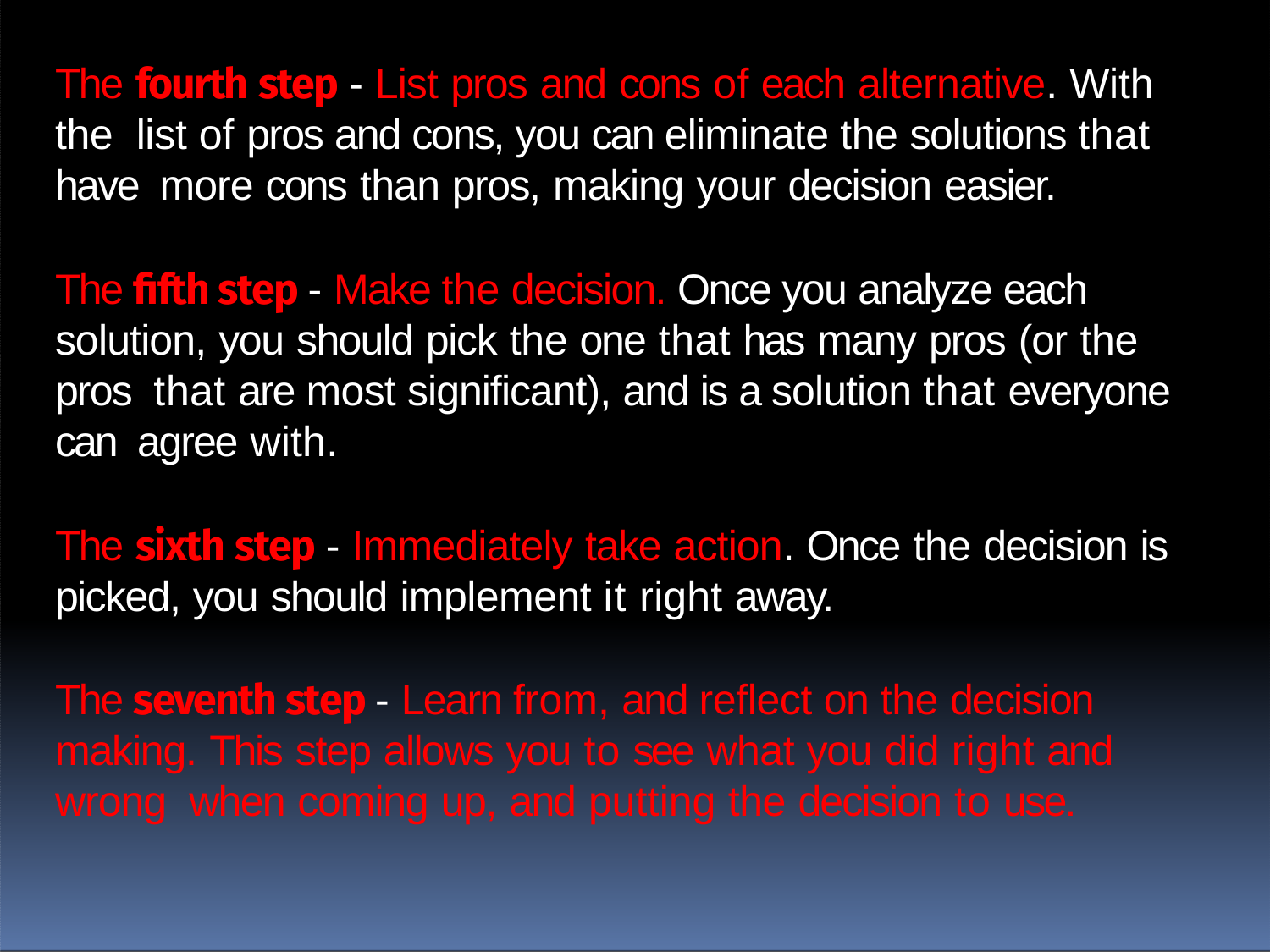

The fourth step - List pros and cons of each alternative. With the  list of pros and cons, you can eliminate the solutions that have  more cons than pros, making your decision easier.

The fifth step - Make the decision. Once you analyze each  solution, you should pick the one that has many pros (or the pros  that are most significant), and is a solution that everyone can  agree with.

The sixth step - Immediately take action. Once the decision is
picked, you should implement it right away.

The seventh step - Learn from, and reflect on the decision  making. This step allows you to see what you did right and wrong  when coming up, and putting the decision to use.